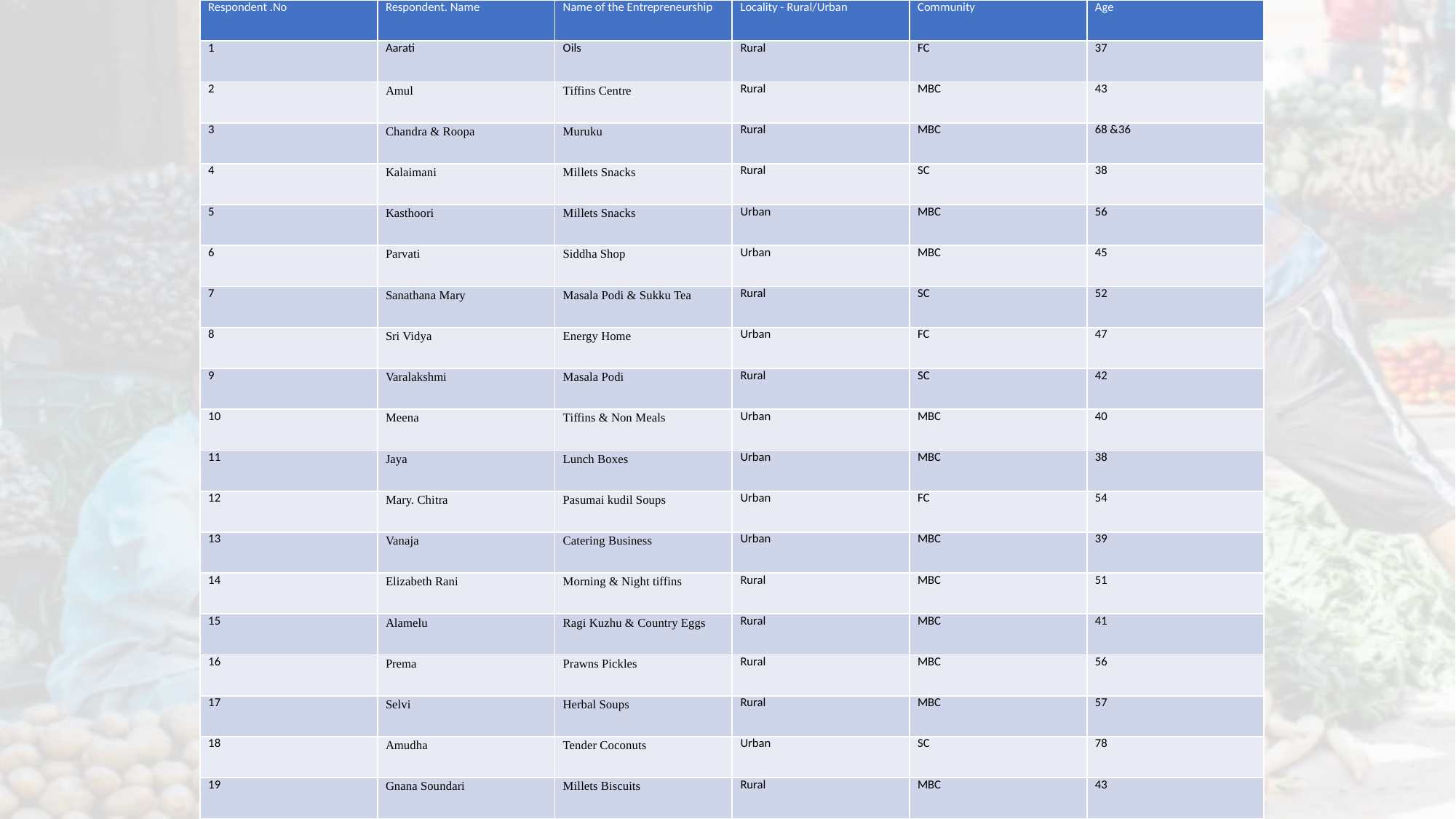

| Respondent .No | Respondent. Name | Name of the Entrepreneurship | Locality - Rural/Urban | Community | Age |
| --- | --- | --- | --- | --- | --- |
| 1 | Aarati | Oils | Rural | FC | 37 |
| 2 | Amul | Tiffins Centre | Rural | MBC | 43 |
| 3 | Chandra & Roopa | Muruku | Rural | MBC | 68 &36 |
| 4 | Kalaimani | Millets Snacks | Rural | SC | 38 |
| 5 | Kasthoori | Millets Snacks | Urban | MBC | 56 |
| 6 | Parvati | Siddha Shop | Urban | MBC | 45 |
| 7 | Sanathana Mary | Masala Podi & Sukku Tea | Rural | SC | 52 |
| 8 | Sri Vidya | Energy Home | Urban | FC | 47 |
| 9 | Varalakshmi | Masala Podi | Rural | SC | 42 |
| 10 | Meena | Tiffins & Non Meals | Urban | MBC | 40 |
| 11 | Jaya | Lunch Boxes | Urban | MBC | 38 |
| 12 | Mary. Chitra | Pasumai kudil Soups | Urban | FC | 54 |
| 13 | Vanaja | Catering Business | Urban | MBC | 39 |
| 14 | Elizabeth Rani | Morning & Night tiffins | Rural | MBC | 51 |
| 15 | Alamelu | Ragi Kuzhu & Country Eggs | Rural | MBC | 41 |
| 16 | Prema | Prawns Pickles | Rural | MBC | 56 |
| 17 | Selvi | Herbal Soups | Rural | MBC | 57 |
| 18 | Amudha | Tender Coconuts | Urban | SC | 78 |
| 19 | Gnana Soundari | Millets Biscuits | Rural | MBC | 43 |